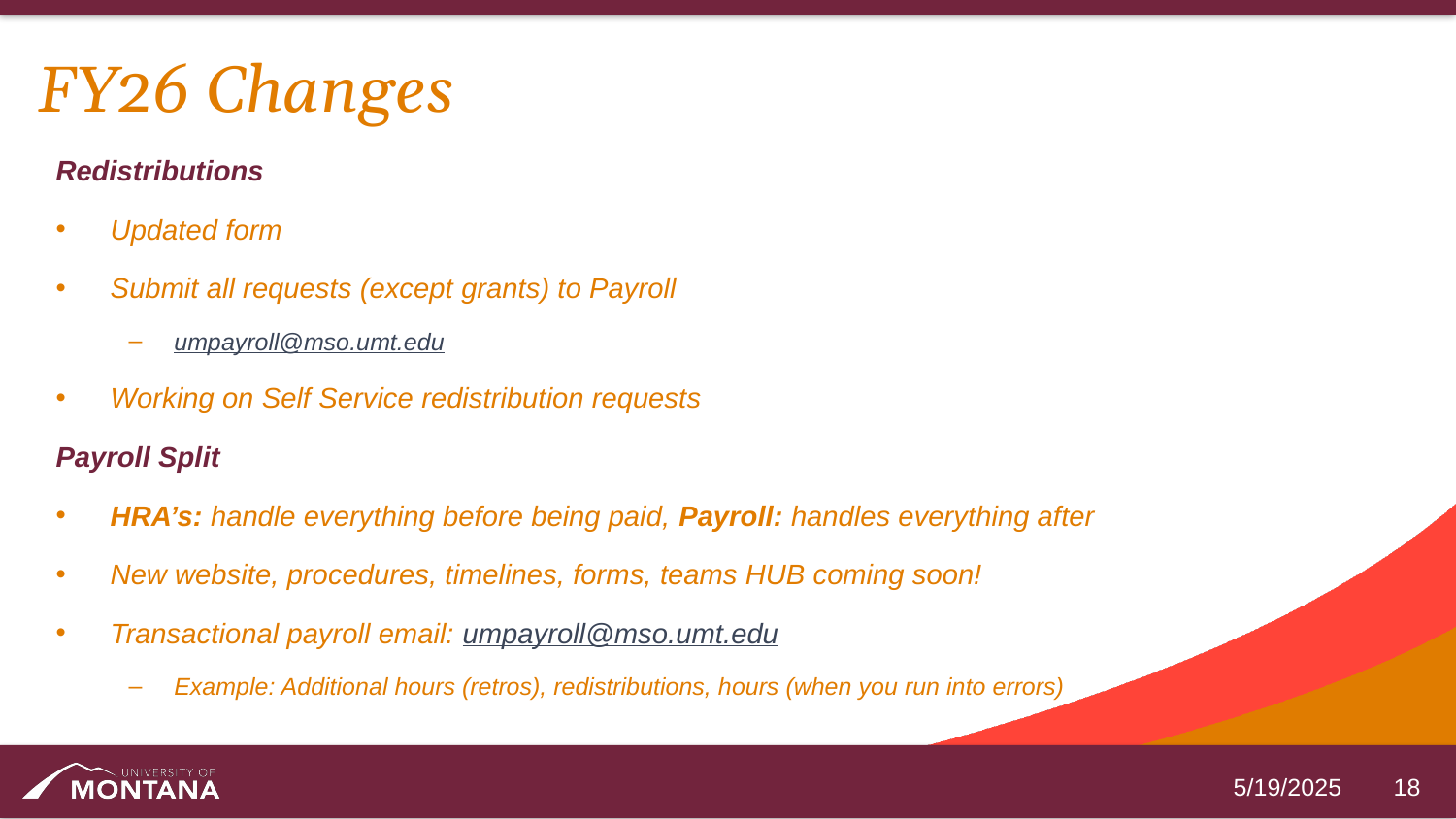

# FY26 Changes
Redistributions
Updated form
Submit all requests (except grants) to Payroll
umpayroll@mso.umt.edu
Working on Self Service redistribution requests
Payroll Split
HRA’s: handle everything before being paid, Payroll: handles everything after
New website, procedures, timelines, forms, teams HUB coming soon!
Transactional payroll email: umpayroll@mso.umt.edu
Example: Additional hours (retros), redistributions, hours (when you run into errors)

18
5/19/2025